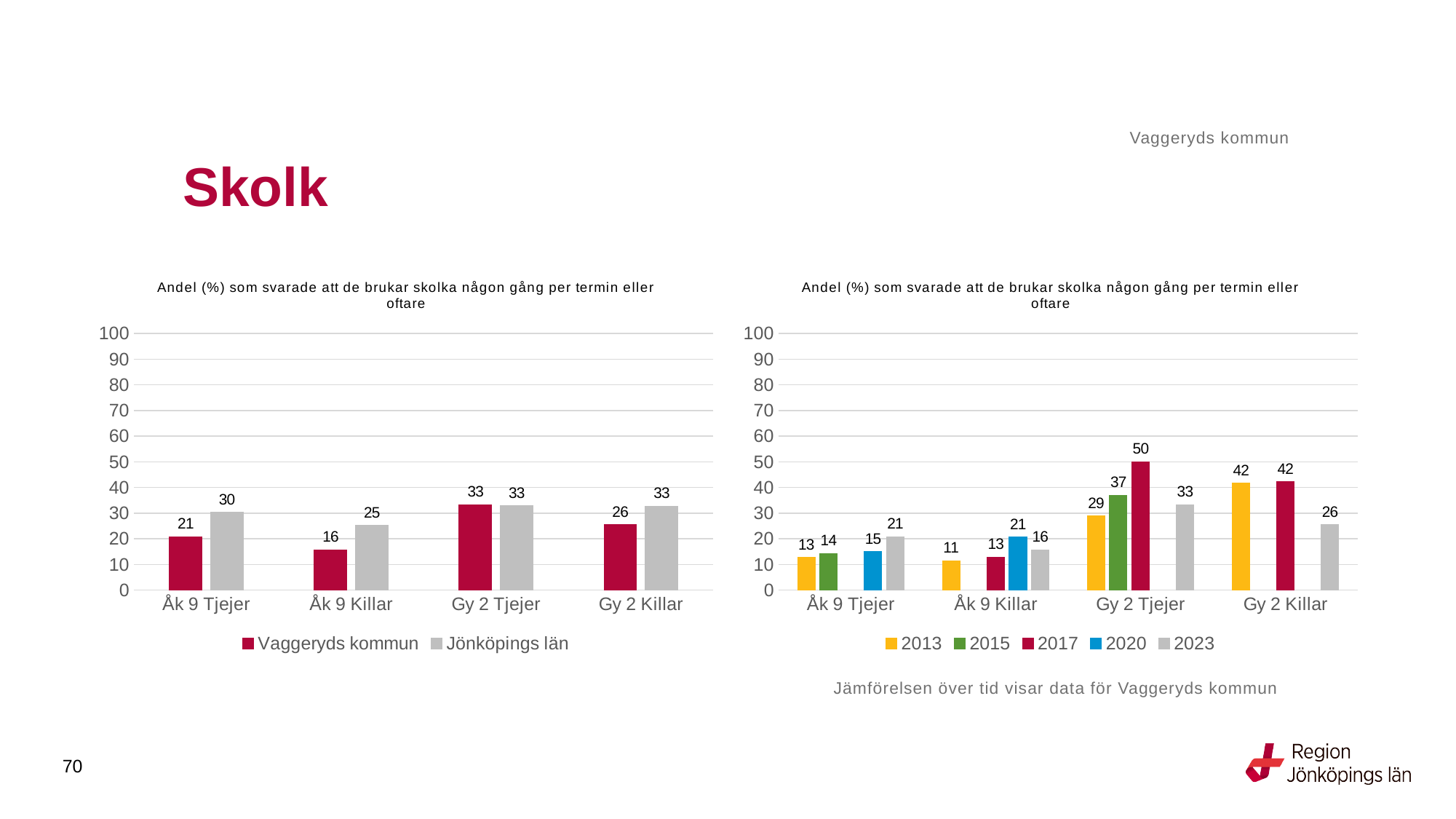

Vaggeryds kommun
# Skolk

### Chart: Andel (%) som svarade att de brukar skolka någon gång per termin eller oftare

| Category | Vaggeryds kommun | Jönköpings län |
|---|---|---|
| Åk 9 Tjejer | 20.7792 | 30.3618 |
| Åk 9 Killar | 15.7143 | 25.1989 |
| Gy 2 Tjejer | 33.3333 | 32.8739 |
| Gy 2 Killar | 25.5319 | 32.6602 |

### Chart: Andel (%) som svarade att de brukar skolka någon gång per termin eller oftare

| Category | 2013 | 2015 | 2017 | 2020 | 2023 |
|---|---|---|---|---|---|
| Åk 9 Tjejer | 12.8205 | 14.2857 | None | 15.0685 | 20.7792 |
| Åk 9 Killar | 11.3636 | None | 12.963 | 20.6349 | 15.7143 |
| Gy 2 Tjejer | 28.9474 | 37.037 | 50.0 | None | 33.3333 |
| Gy 2 Killar | 41.6667 | None | 42.3077 | None | 25.5319 |
Jämförelsen över tid visar data för Vaggeryds kommun
70